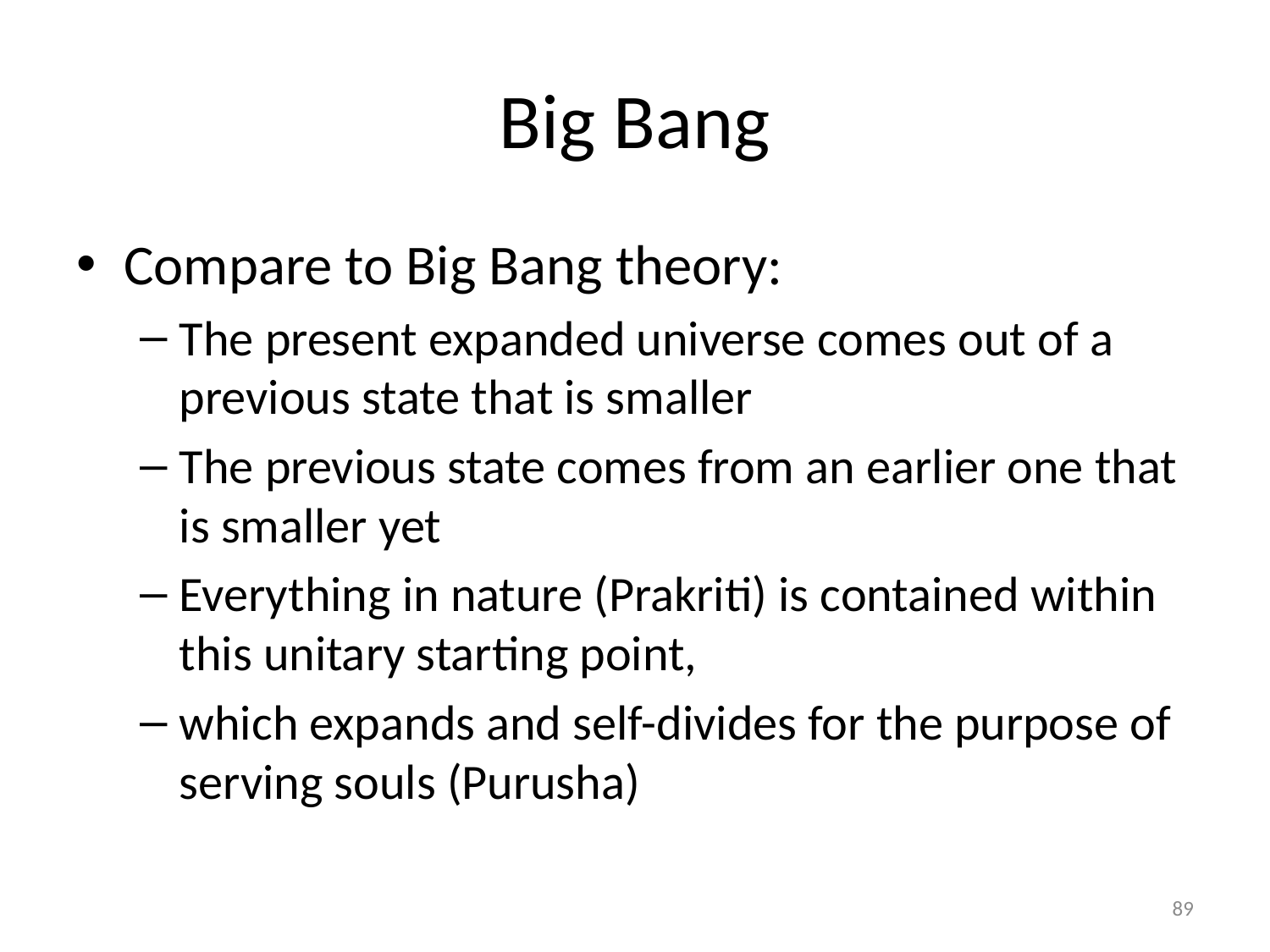

# Big Bang
Compare to Big Bang theory:
The present expanded universe comes out of a previous state that is smaller
The previous state comes from an earlier one that is smaller yet
Everything in nature (Prakriti) is contained within this unitary starting point,
which expands and self-divides for the purpose of serving souls (Purusha)

89